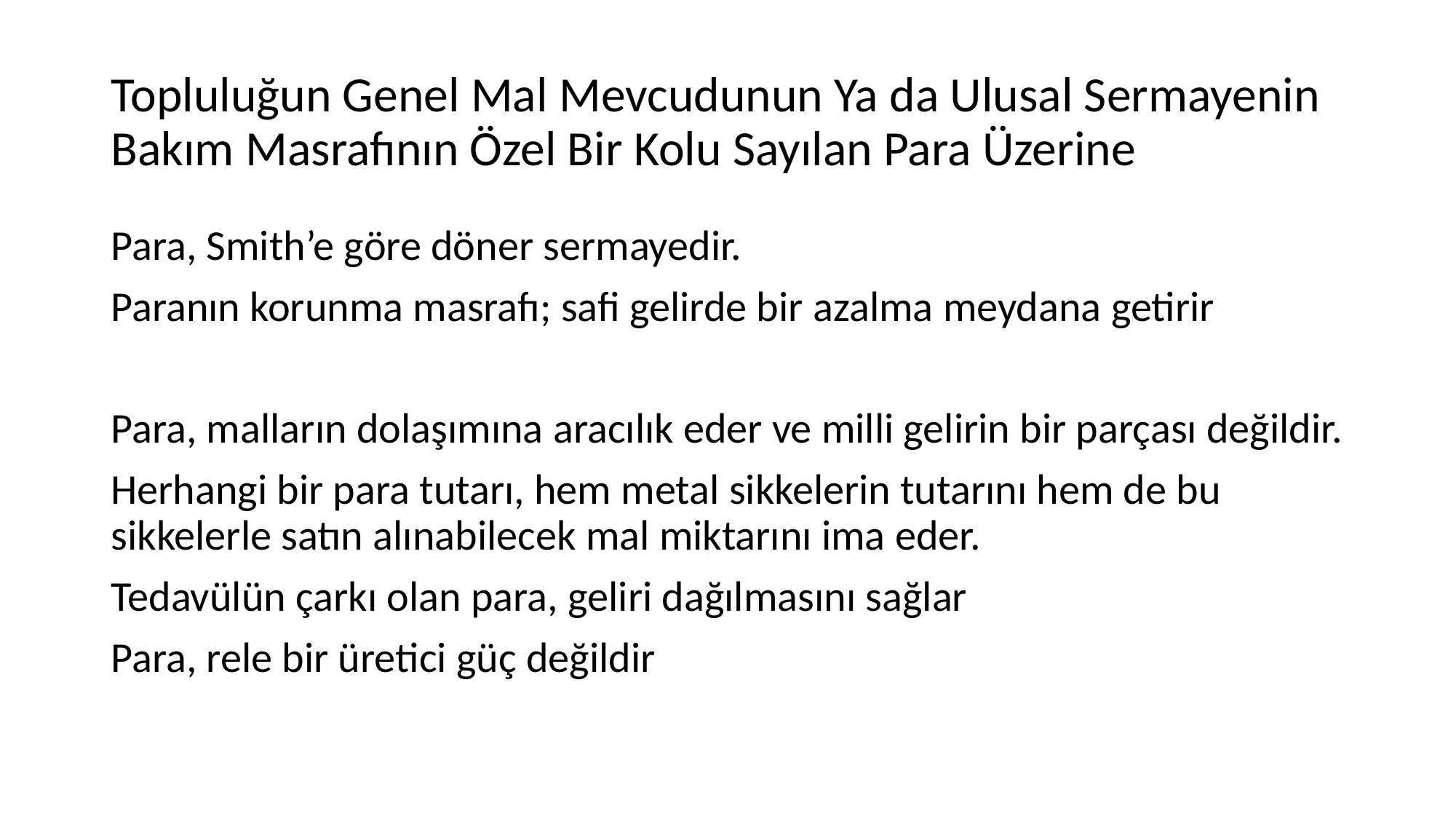

# Topluluğun Genel Mal Mevcudunun Ya da Ulusal Sermayenin Bakım Masrafının Özel Bir Kolu Sayılan Para Üzerine
Para, Smith’e göre döner sermayedir.
Paranın korunma masrafı; safi gelirde bir azalma meydana getirir

Para, malların dolaşımına aracılık eder ve milli gelirin bir parçası değildir.
Herhangi bir para tutarı, hem metal sikkelerin tutarını hem de bu sikkelerle satın alınabilecek mal miktarını ima eder.
Tedavülün çarkı olan para, geliri dağılmasını sağlar
Para, rele bir üretici güç değildir